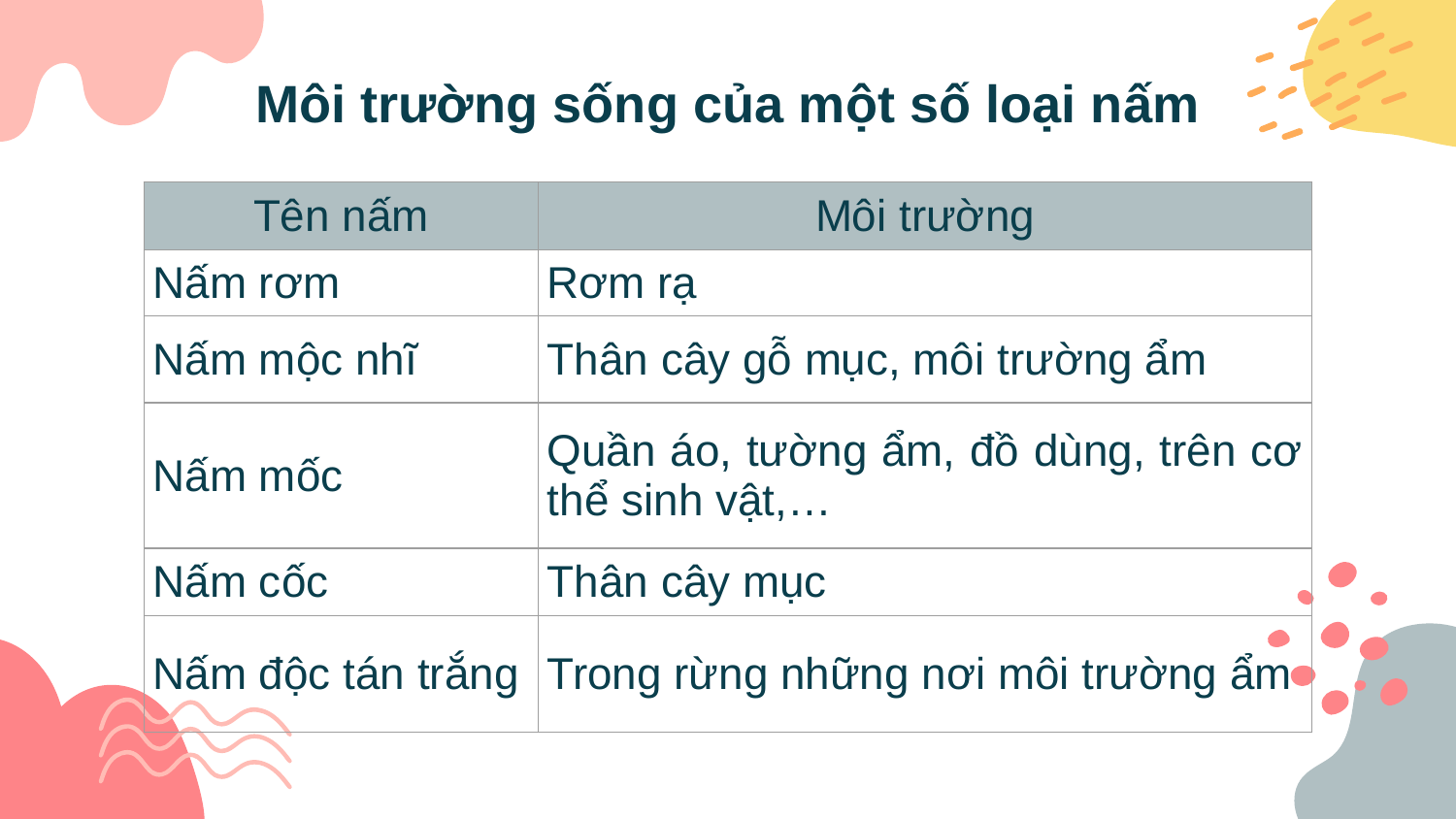

# Môi trường sống của một số loại nấm
| Tên nấm | Môi trường |
| --- | --- |
| Nấm rơm | Rơm rạ |
| Nấm mộc nhĩ | Thân cây gỗ mục, môi trường ẩm |
| Nấm mốc | Quần áo, tường ẩm, đồ dùng, trên cơ thể sinh vật,… |
| Nấm cốc | Thân cây mục |
| Nấm độc tán trắng | Trong rừng những nơi môi trường ẩm |